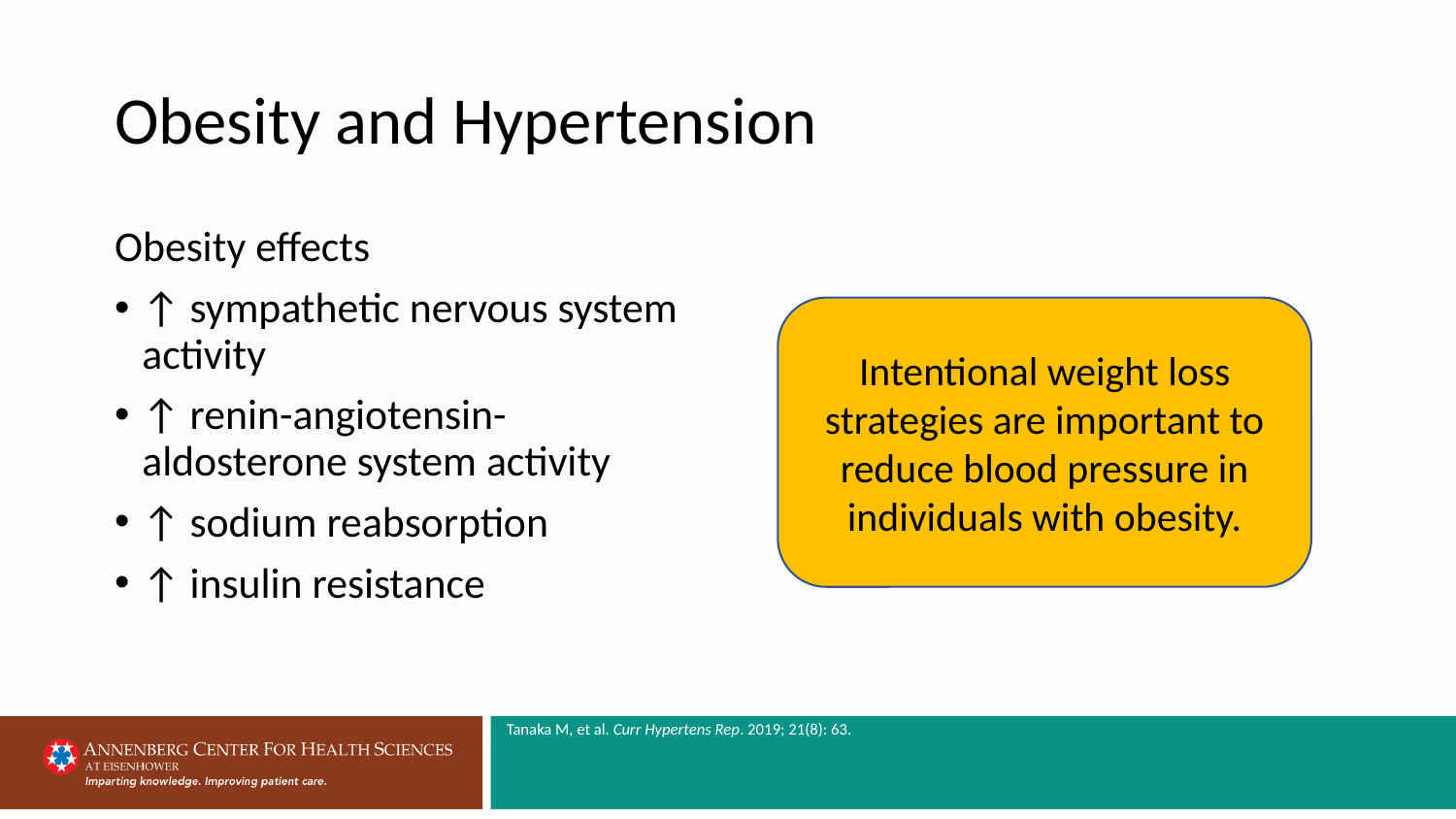

# Obesity and Hypertension
Obesity effects
↑ sympathetic nervous system activity
↑ renin-angiotensin-aldosterone system activity
↑ sodium reabsorption
↑ insulin resistance
Intentional weight loss strategies are important to reduce blood pressure in individuals with obesity.
Tanaka M, et al. Curr Hypertens Rep. 2019; 21(8): 63.